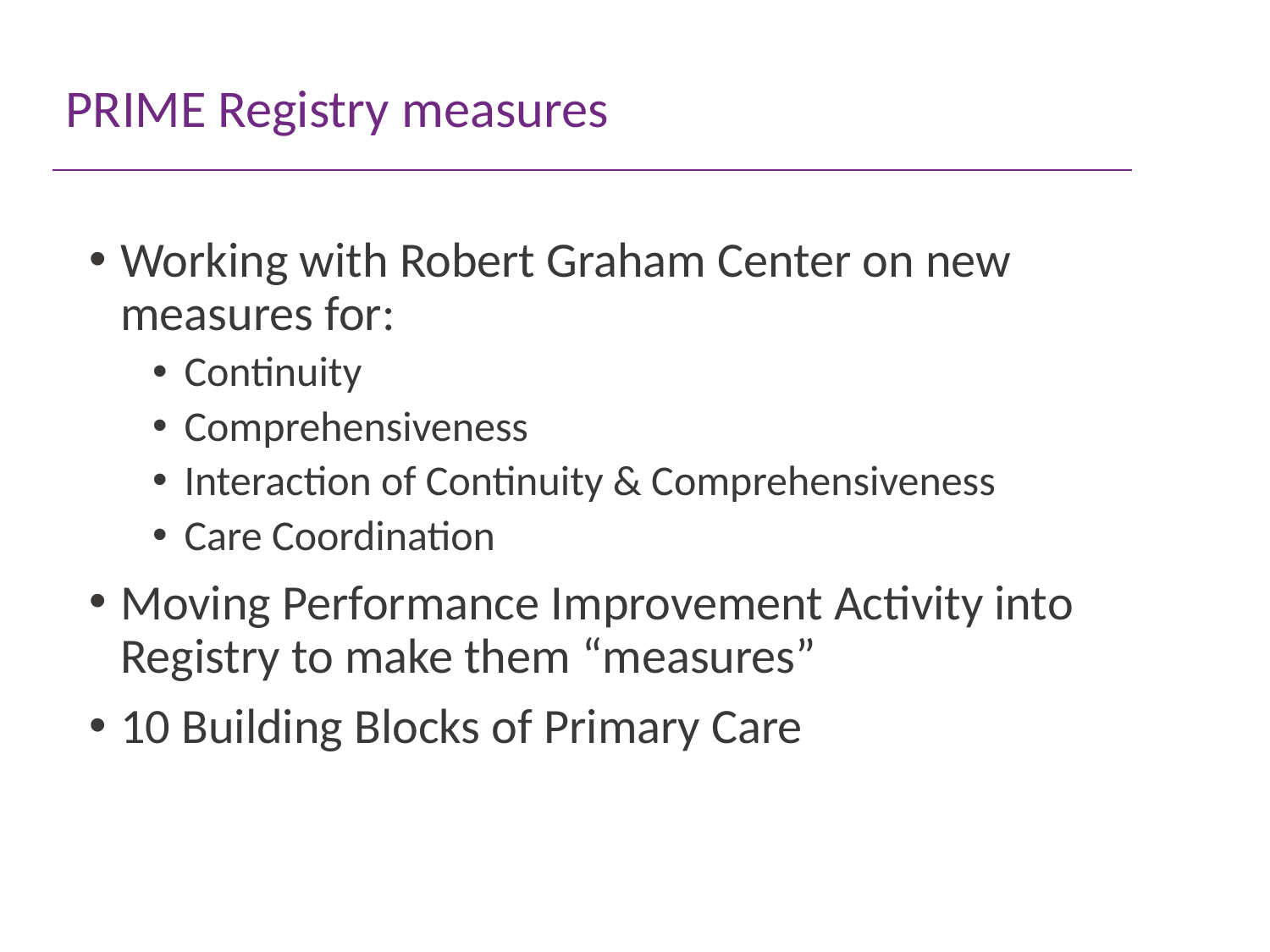

# PRIME Registry measures
Working with Robert Graham Center on new measures for:
Continuity
Comprehensiveness
Interaction of Continuity & Comprehensiveness
Care Coordination
Moving Performance Improvement Activity into Registry to make them “measures”
10 Building Blocks of Primary Care